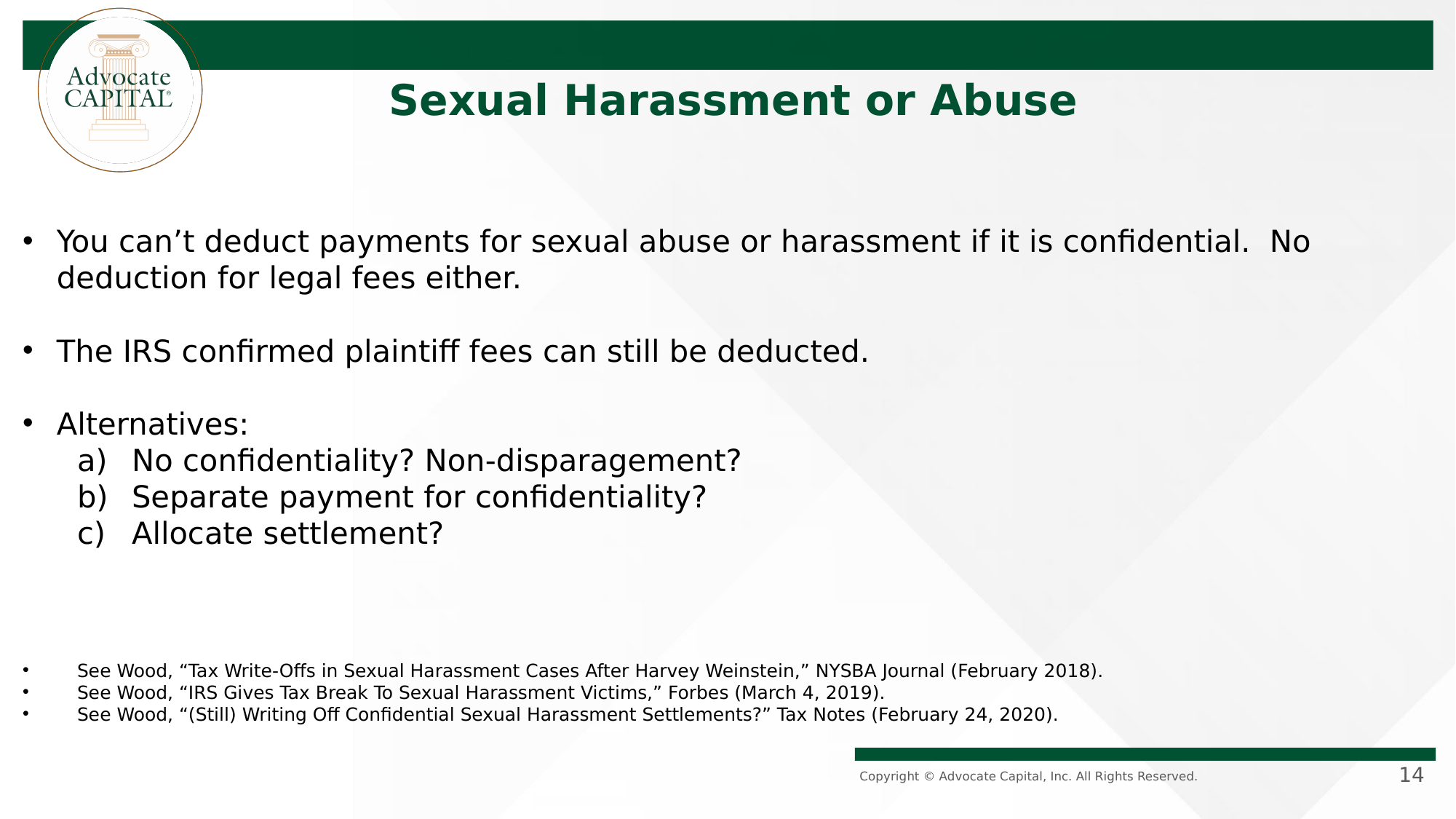

Sexual Harassment or Abuse

You can’t deduct payments for sexual abuse or harassment if it is confidential.  No deduction for legal fees either.

The IRS confirmed plaintiff fees can still be deducted.

Alternatives:
No confidentiality? Non-disparagement?
Separate payment for confidentiality?
Allocate settlement?

See Wood, “Tax Write-Offs in Sexual Harassment Cases After Harvey Weinstein,” NYSBA Journal (February 2018).
See Wood, “IRS Gives Tax Break To Sexual Harassment Victims,” Forbes (March 4, 2019).
See Wood, “(Still) Writing Off Confidential Sexual Harassment Settlements?” Tax Notes (February 24, 2020).
14